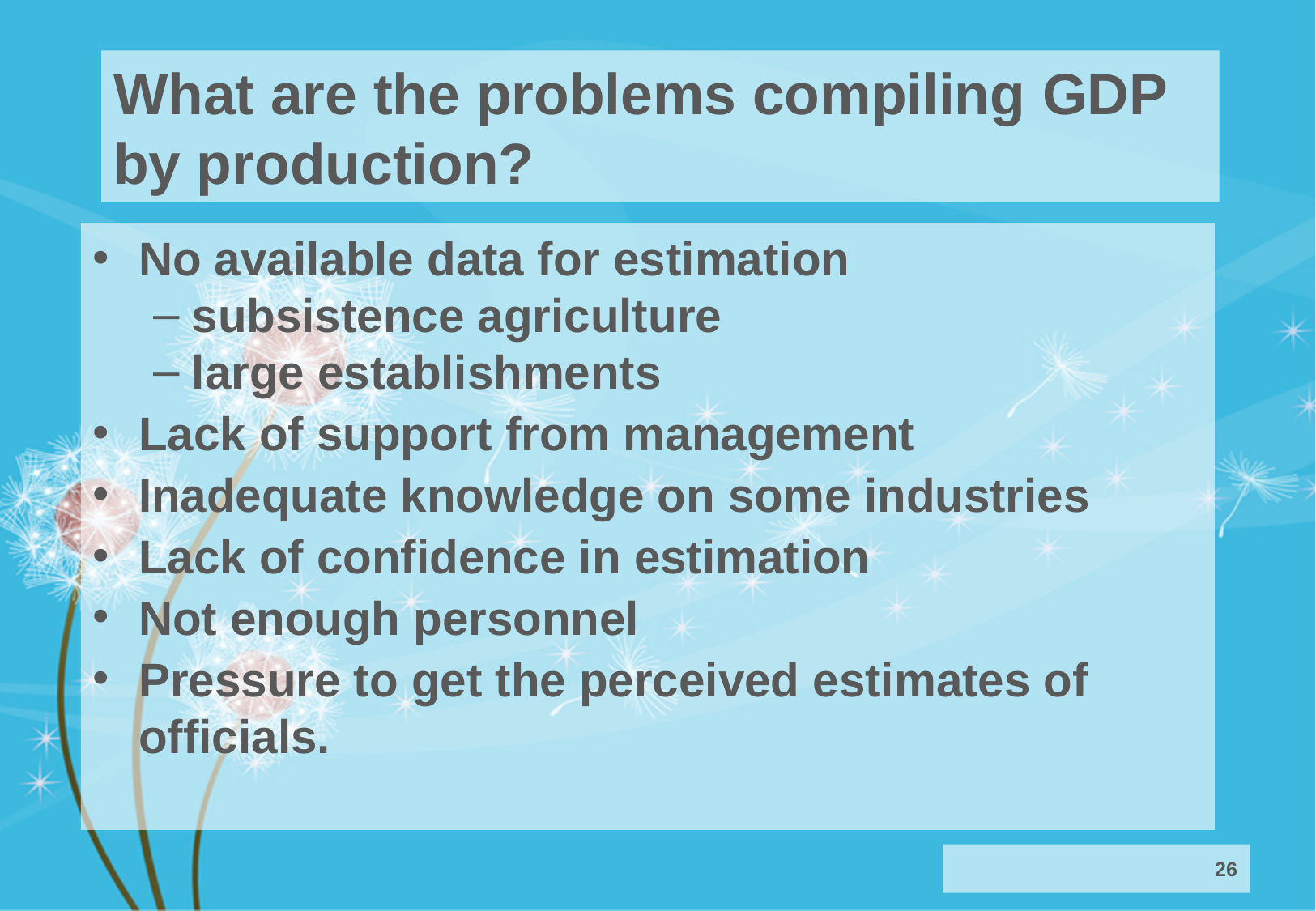

# What are the problems compiling GDP by production?
No available data for estimation
subsistence agriculture
large establishments
Lack of support from management
Inadequate knowledge on some industries
Lack of confidence in estimation
Not enough personnel
Pressure to get the perceived estimates of officials.
26